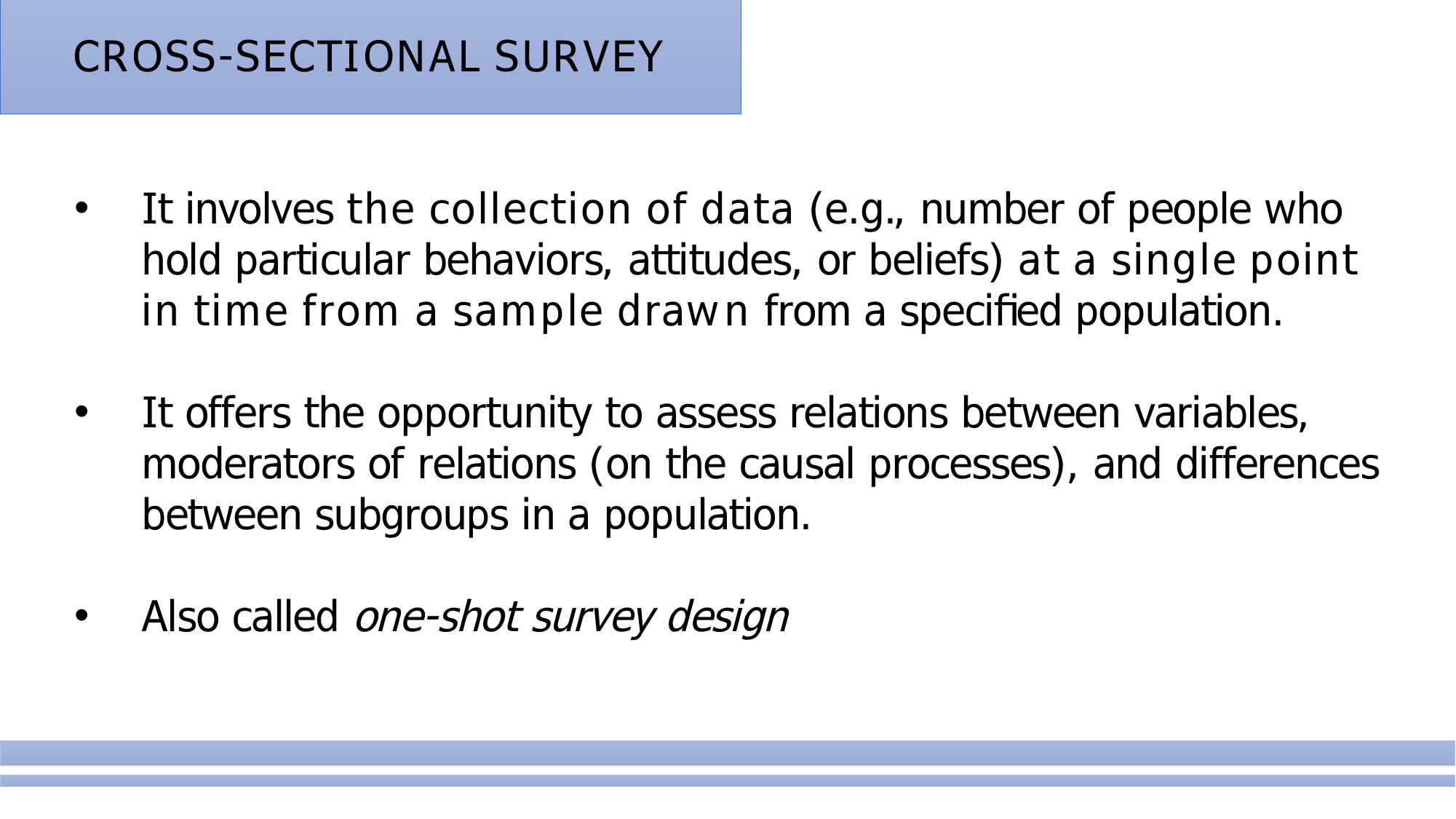

CROSS-SECTIONAL SURVEY
It involves the collection of data (e.g., number of people who hold particular behaviors, attitudes, or beliefs) at a single point in time from a sample drawn from a specified population.

It offers the opportunity to assess relations between variables, moderators of relations (on the causal processes), and differences between subgroups in a population.

Also called one-shot survey design

#